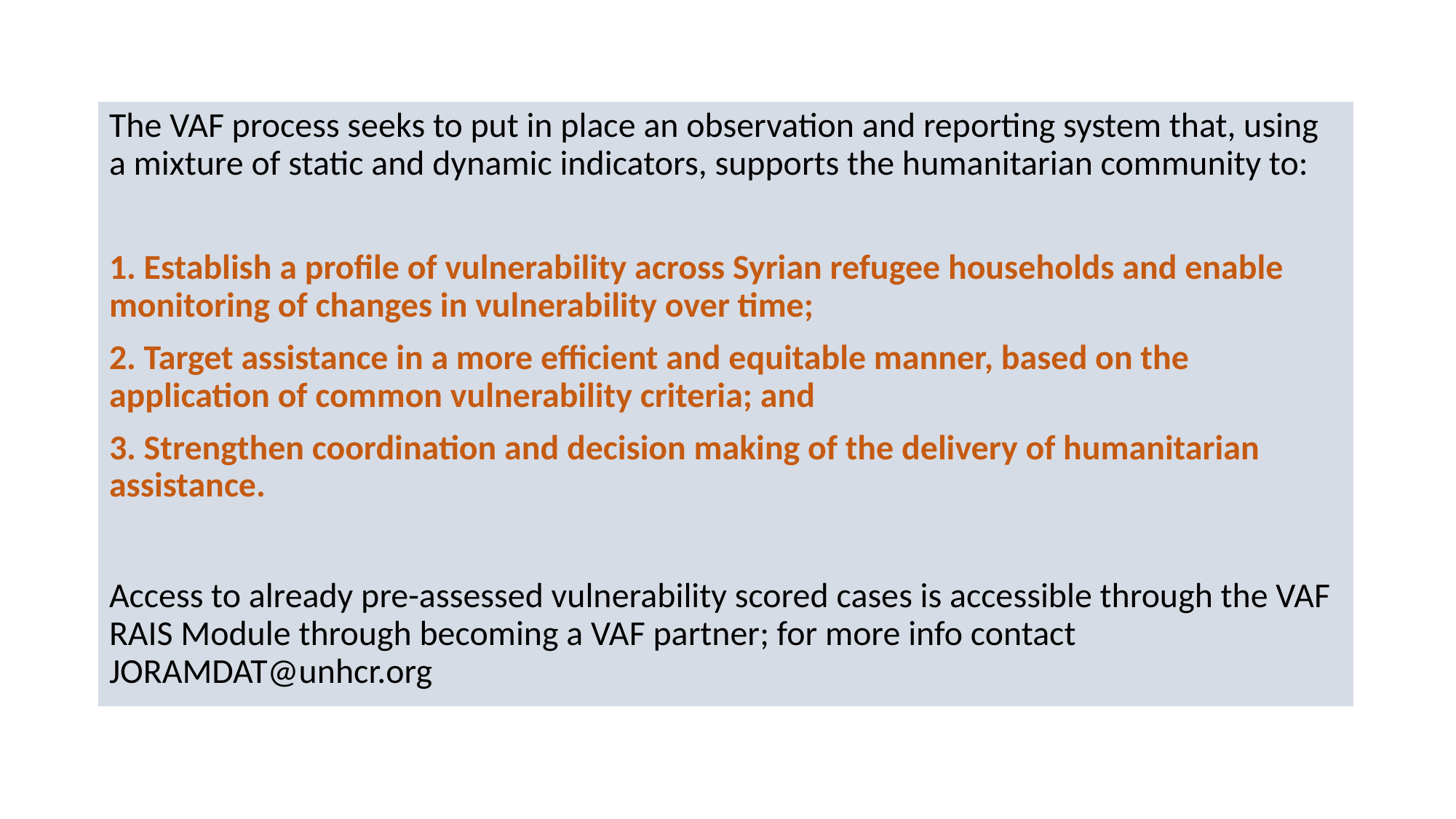

The VAF process seeks to put in place an observation and reporting system that, using a mixture of static and dynamic indicators, supports the humanitarian community to:

1. Establish a profile of vulnerability across Syrian refugee households and enable monitoring of changes in vulnerability over time;
2. Target assistance in a more efficient and equitable manner, based on the application of common vulnerability criteria; and
3. Strengthen coordination and decision making of the delivery of humanitarian assistance.

Access to already pre-assessed vulnerability scored cases is accessible through the VAF RAIS Module through becoming a VAF partner; for more info contact JORAMDAT@unhcr.org